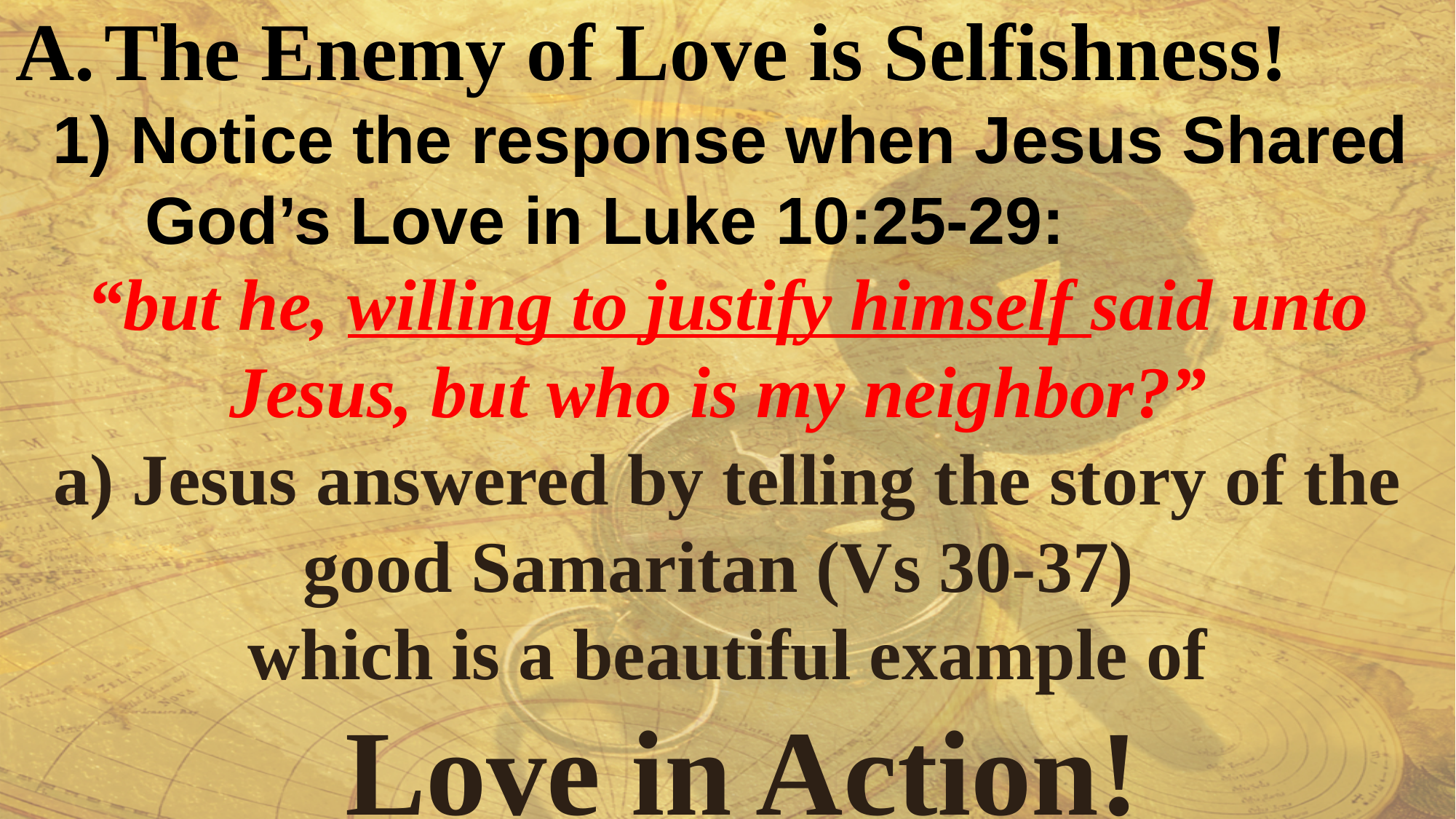

The Enemy of Love is Selfishness!
  1) Notice the response when Jesus Shared
       God’s Love in Luke 10:25-29:
“but he, willing to justify himself said unto Jesus, but who is my neighbor?”
a) Jesus answered by telling the story of the good Samaritan (Vs 30-37)
which is a beautiful example of
 Love in Action!